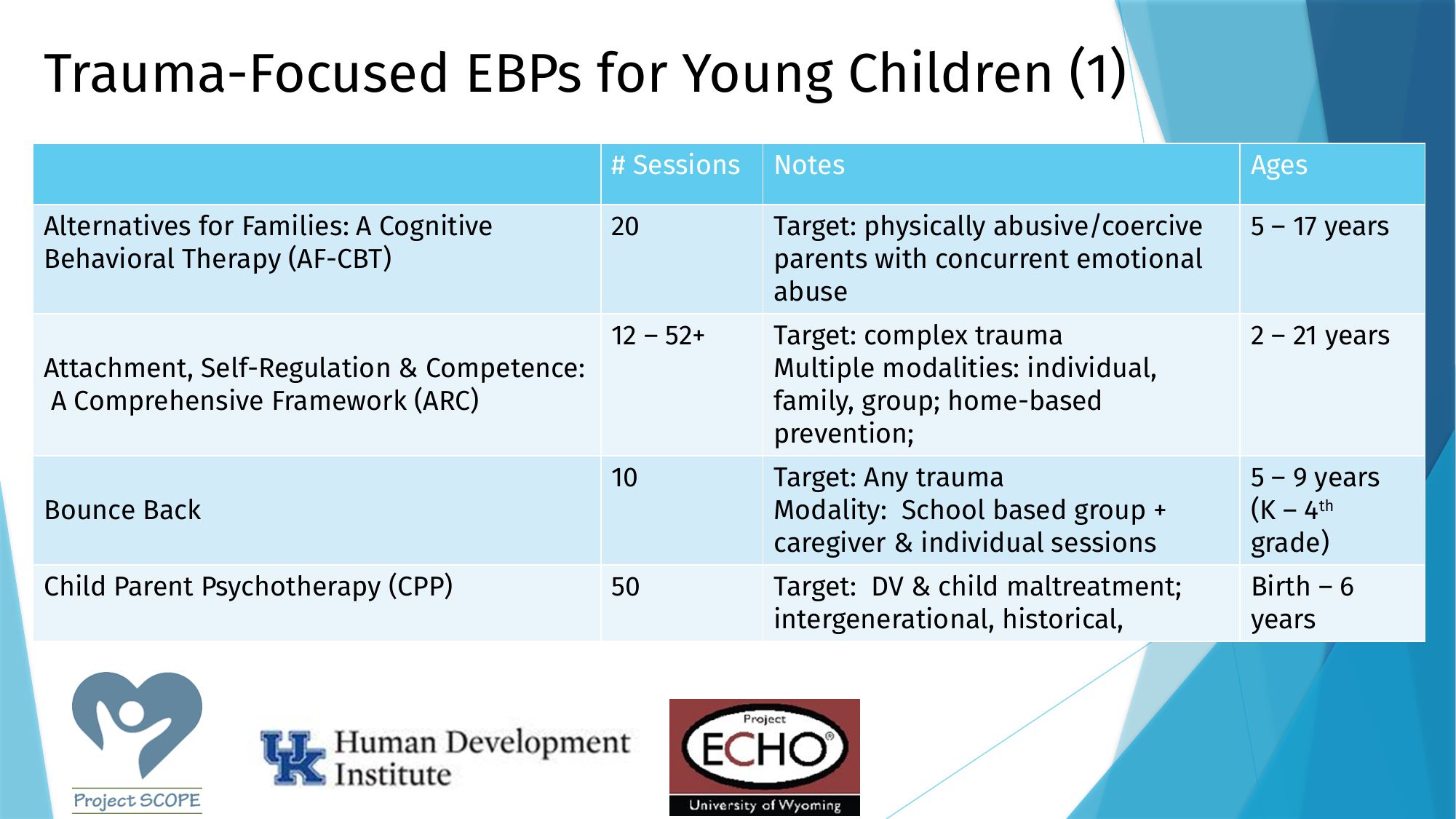

# Trauma-Focused EBPs for Young Children (1)
|  | # Sessions | Notes | Ages |
| --- | --- | --- | --- |
| Alternatives for Families: A Cognitive Behavioral Therapy (AF-CBT) | 20 | Target: physically abusive/coercive parents with concurrent emotional abuse | 5 – 17 years |
| Attachment, Self-Regulation & Competence: A Comprehensive Framework (ARC) | 12 – 52+ | Target: complex trauma Multiple modalities: individual, family, group; home-based prevention; | 2 – 21 years |
| Bounce Back | 10 | Target: Any trauma Modality: School based group + caregiver & individual sessions | 5 – 9 years (K – 4th grade) |
| Child Parent Psychotherapy (CPP) | 50 | Target: DV & child maltreatment; intergenerational, historical, | Birth – 6 years |